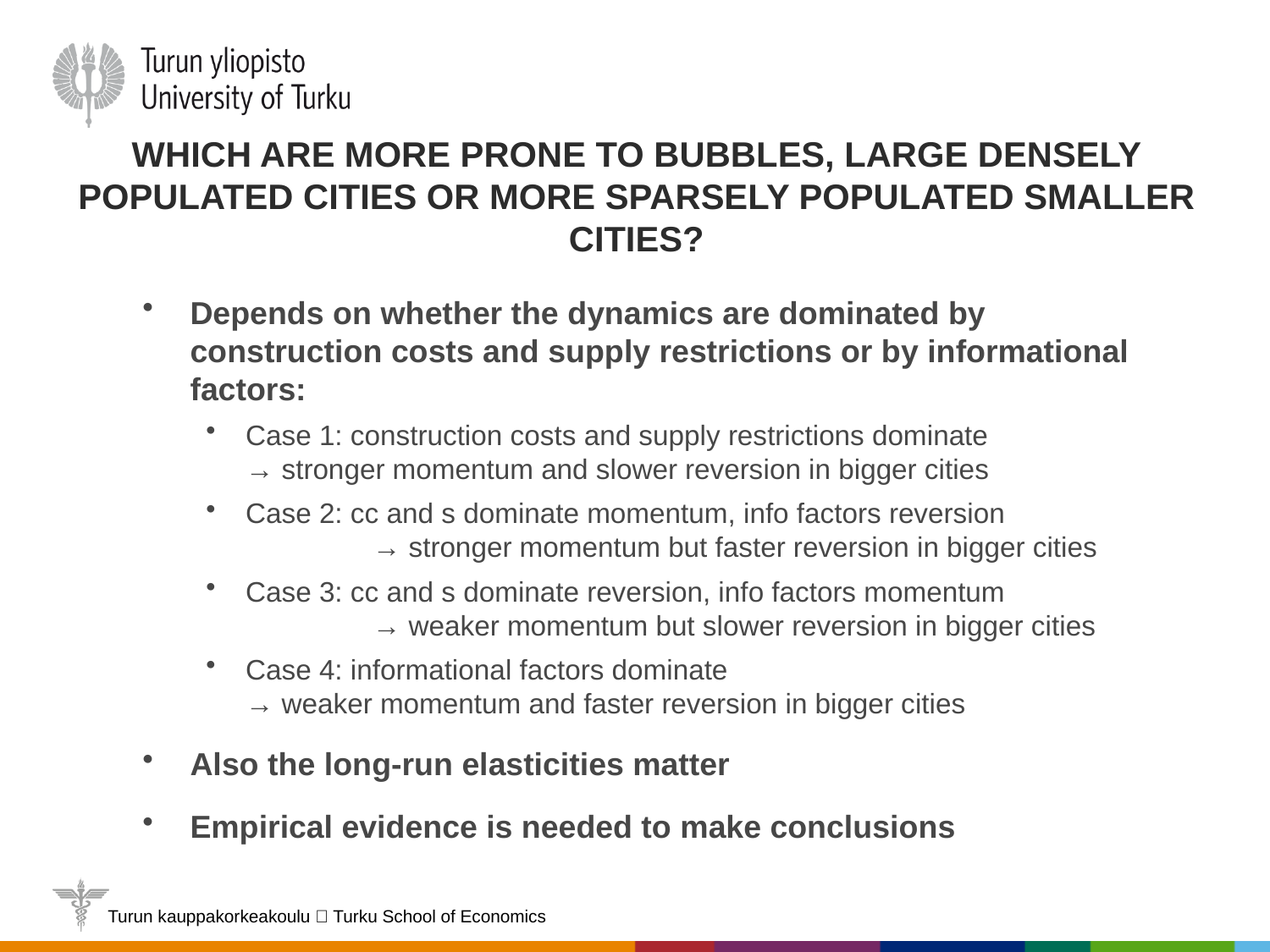

# Which are more prone to bubbles, large densely populated cities or more sparsely populated smaller cities?
Depends on whether the dynamics are dominated by construction costs and supply restrictions or by informational factors:
Case 1: construction costs and supply restrictions dominate  		→ stronger momentum and slower reversion in bigger cities
Case 2: cc and s dominate momentum, info factors reversion 		→ stronger momentum but faster reversion in bigger cities
Case 3: cc and s dominate reversion, info factors momentum 		→ weaker momentum but slower reversion in bigger cities
Case 4: informational factors dominate		           		→ weaker momentum and faster reversion in bigger cities
Also the long-run elasticities matter
Empirical evidence is needed to make conclusions